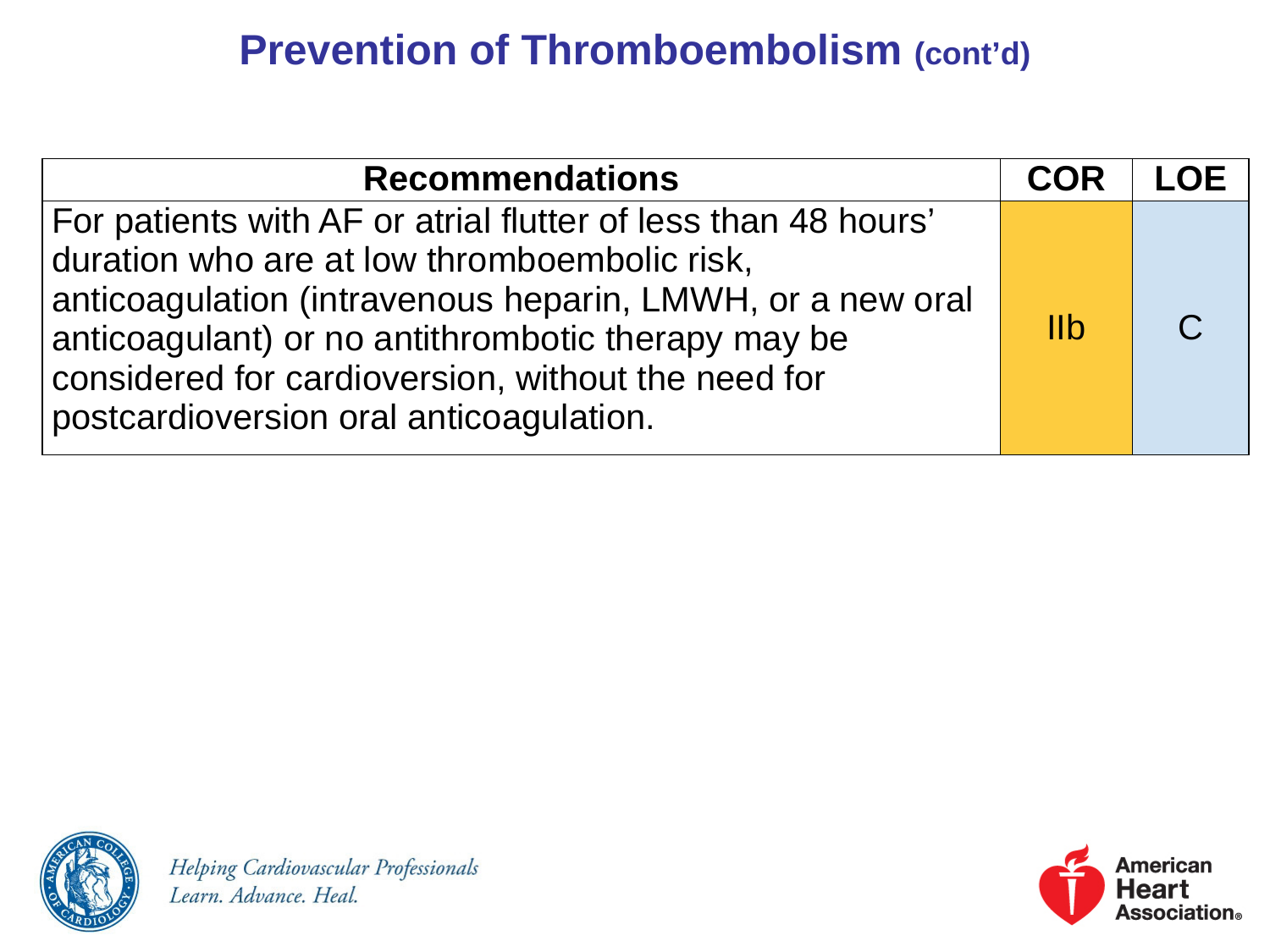

# Prevention of Thromboembolism (cont’d)
| Recommendations | COR | LOE |
| --- | --- | --- |
| For patients with AF or atrial flutter of less than 48 hours’ duration who are at low thromboembolic risk, anticoagulation (intravenous heparin, LMWH, or a new oral anticoagulant) or no antithrombotic therapy may be considered for cardioversion, without the need for postcardioversion oral anticoagulation. | IIb | C |